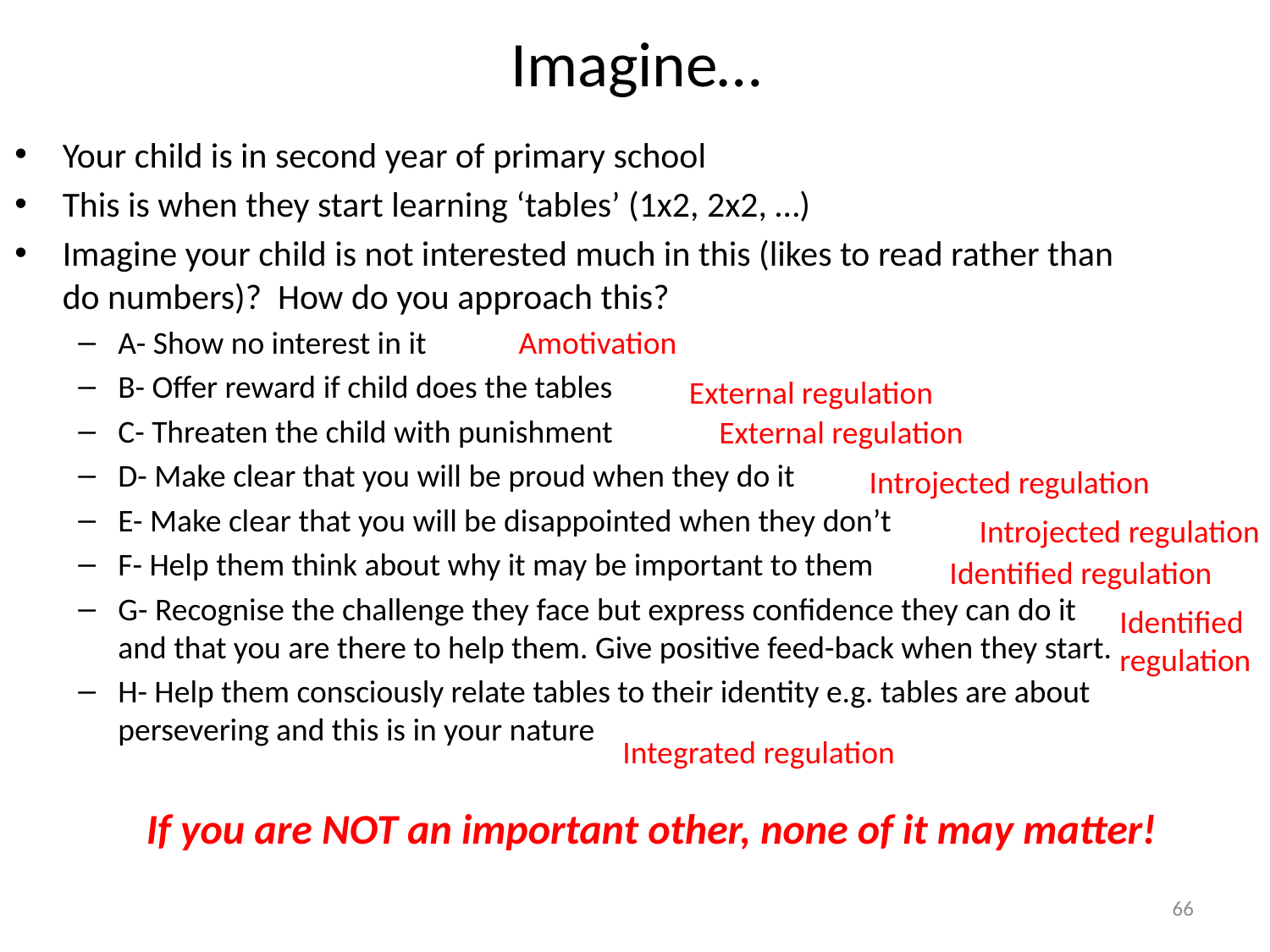

# Imagine…
Your child is in second year of primary school
This is when they start learning ‘tables’ (1x2, 2x2, …)
Imagine your child is not interested much in this (likes to read rather than do numbers)?  How do you approach this?
A- Show no interest in it
B- Offer reward if child does the tables
C- Threaten the child with punishment
D- Make clear that you will be proud when they do it
E- Make clear that you will be disappointed when they don’t
F- Help them think about why it may be important to them
G- Recognise the challenge they face but express confidence they can do it and that you are there to help them. Give positive feed-back when they start.
H- Help them consciously relate tables to their identity e.g. tables are about persevering and this is in your nature
Amotivation
External regulation
External regulation
Introjected regulation
Introjected regulation
Identified regulation
Identified regulation
Integrated regulation
If you are NOT an important other, none of it may matter!

66